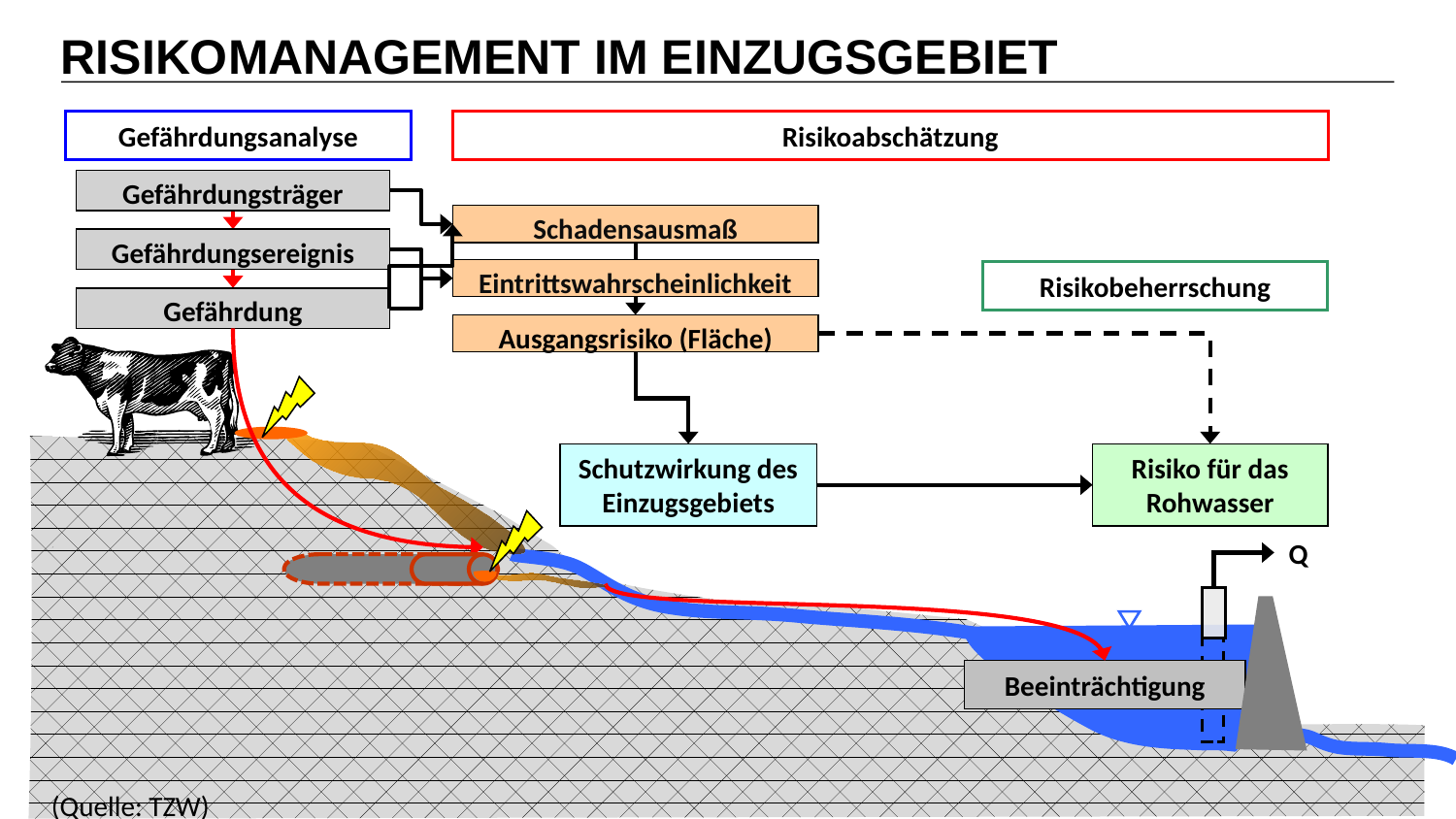

# RISIKOMANAGEMENT IM EINZUGSGEBIET
Gefährdungsanalyse
Risikoabschätzung
Gefährdungsträger
Schadensausmaß
Gefährdungsereignis
Eintrittswahrscheinlichkeit
Risikobeherrschung
Gefährdung
Ausgangsrisiko (Fläche)

 (Quelle: TZW)
Schutzwirkung des Einzugsgebiets
Risiko für das Rohwasser

Q

Beeinträchtigung